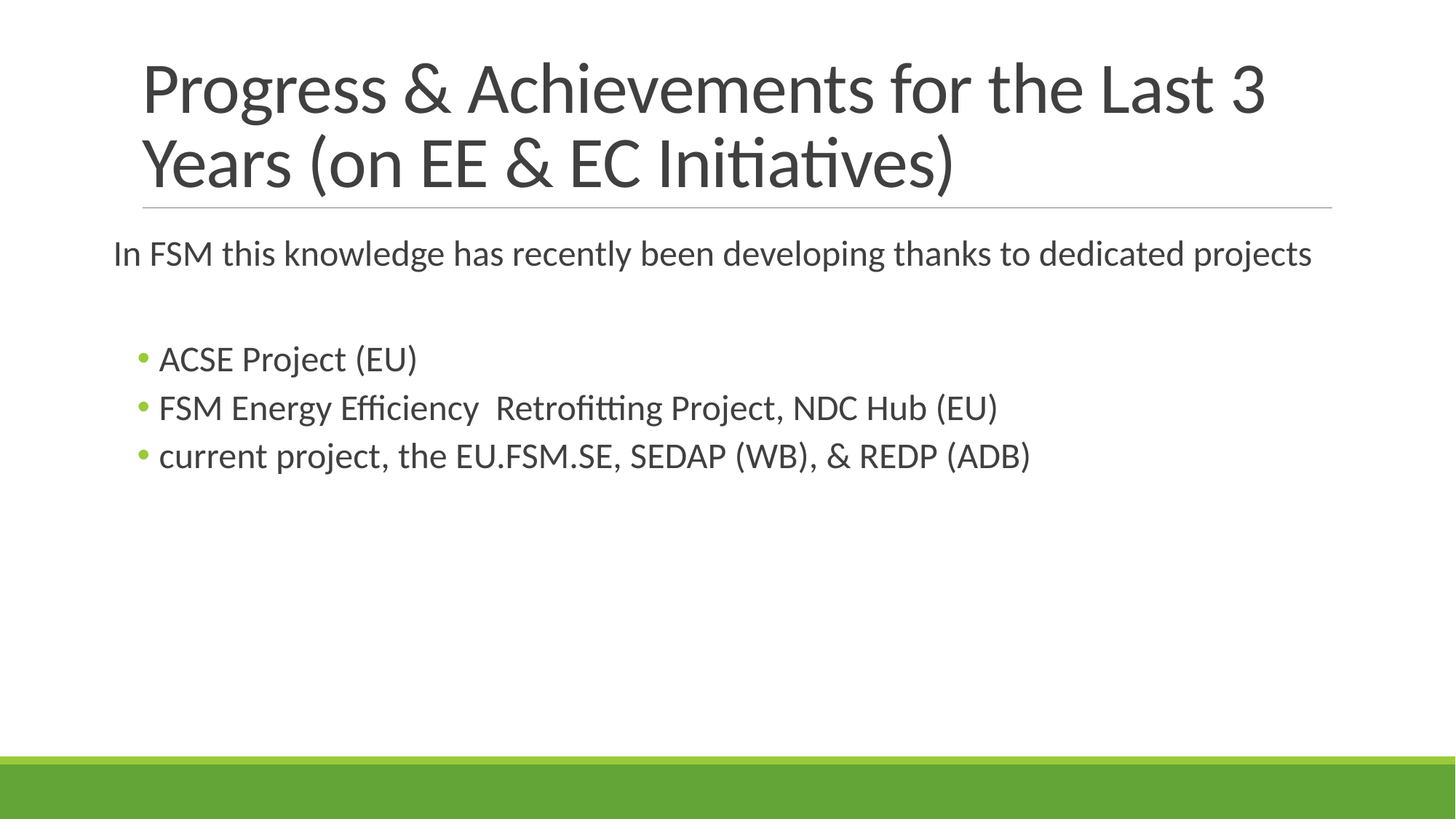

# Progress & Achievements for the Last 3 Years (on EE & EC Initiatives)
In FSM this knowledge has recently been developing thanks to dedicated projects

ACSE Project (EU)
FSM Energy Efficiency  Retrofitting Project, NDC Hub (EU)
current project, the EU.FSM.SE, SEDAP (WB), & REDP (ADB)